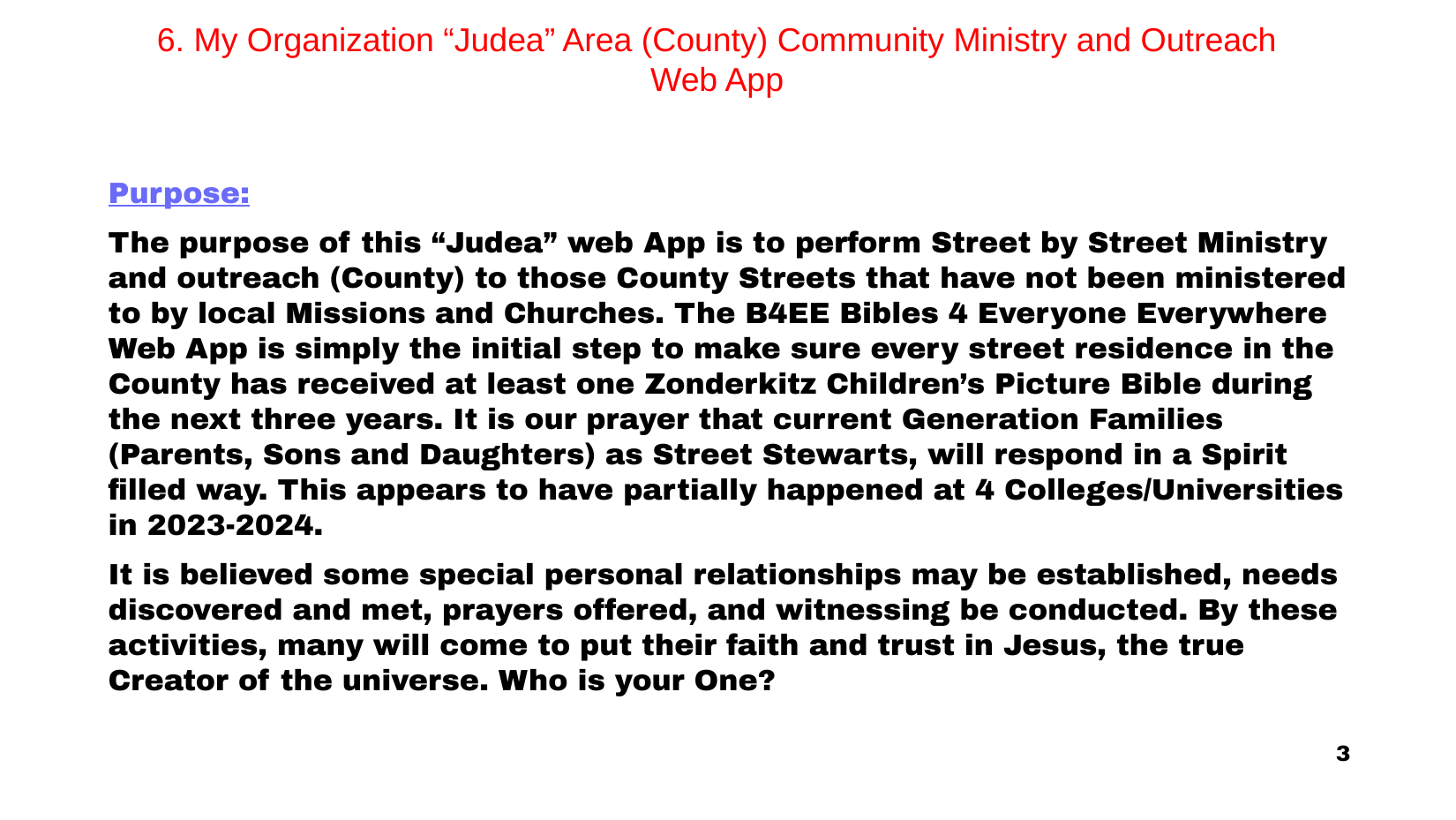

6. My Organization “Judea” Area (County) Community Ministry and Outreach Web App
Purpose:
The purpose of this “Judea” web App is to perform Street by Street Ministry and outreach (County) to those County Streets that have not been ministered to by local Missions and Churches. The B4EE Bibles 4 Everyone Everywhere Web App is simply the initial step to make sure every street residence in the County has received at least one Zonderkitz Children’s Picture Bible during the next three years. It is our prayer that current Generation Families (Parents, Sons and Daughters) as Street Stewarts, will respond in a Spirit filled way. This appears to have partially happened at 4 Colleges/Universities in 2023-2024.
It is believed some special personal relationships may be established, needs discovered and met, prayers offered, and witnessing be conducted. By these activities, many will come to put their faith and trust in Jesus, the true Creator of the universe. Who is your One?
3